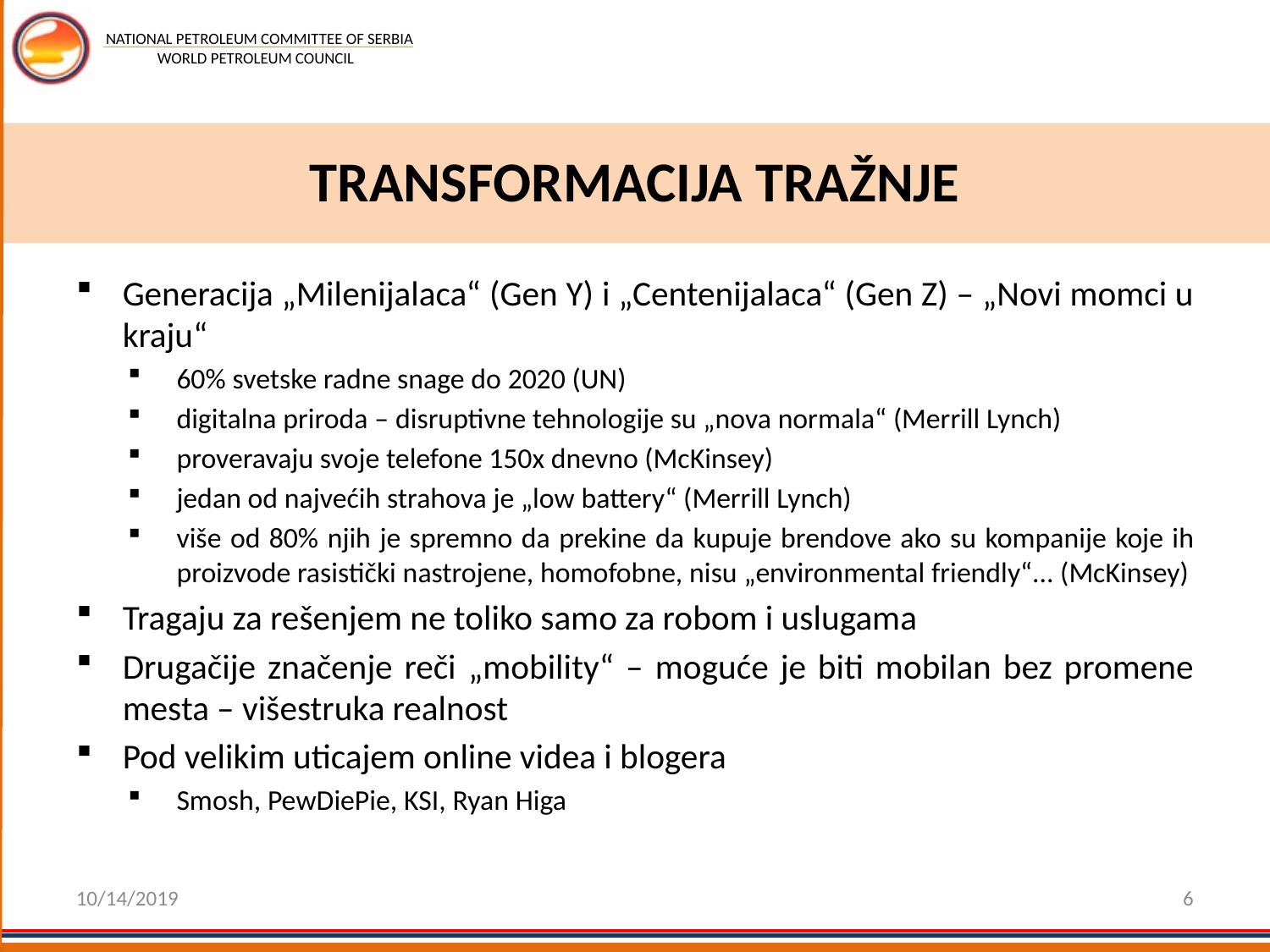

# TRANSFORMACIJA TRAŽNJE
Generacija „Milenijalaca“ (Gen Y) i „Centenijalaca“ (Gen Z) – „Novi momci u kraju“
60% svetske radne snage do 2020 (UN)
digitalna priroda – disruptivne tehnologije su „nova normala“ (Merrill Lynch)
proveravaju svoje telefone 150x dnevno (McKinsey)
jedan od najvećih strahova je „low battery“ (Merrill Lynch)
više od 80% njih je spremno da prekine da kupuje brendove ako su kompanije koje ih proizvode rasistički nastrojene, homofobne, nisu „environmental friendly“... (McKinsey)
Tragaju za rešenjem ne toliko samo za robom i uslugama
Drugačije značenje reči „mobility“ – moguće je biti mobilan bez promene mesta – višestruka realnost
Pod velikim uticajem online videa i blogera
Smosh, PewDiePie, KSI, Ryan Higa

10/14/2019
6